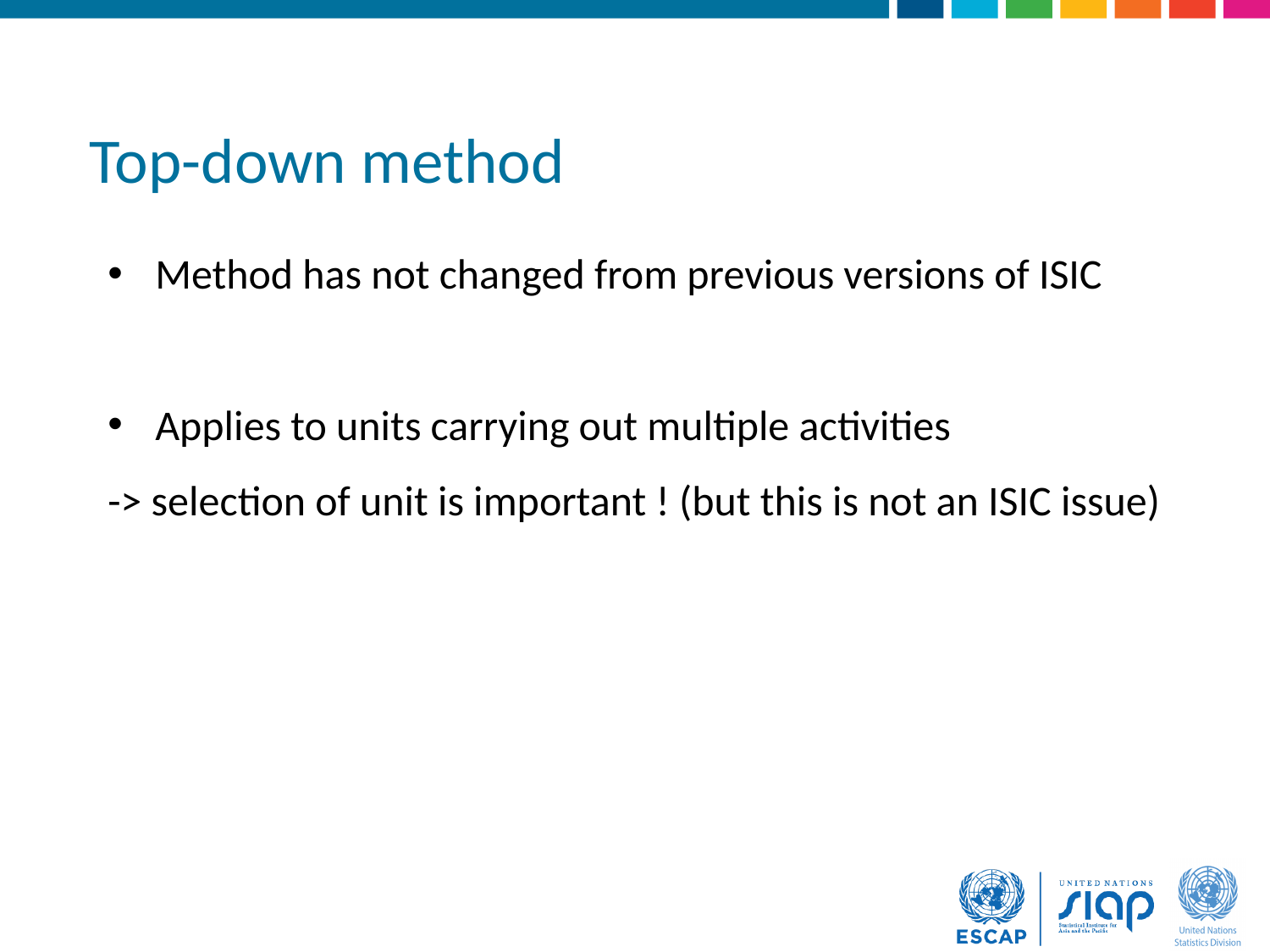

# Top-down method
Method has not changed from previous versions of ISIC

Applies to units carrying out multiple activities
-> selection of unit is important ! (but this is not an ISIC issue)